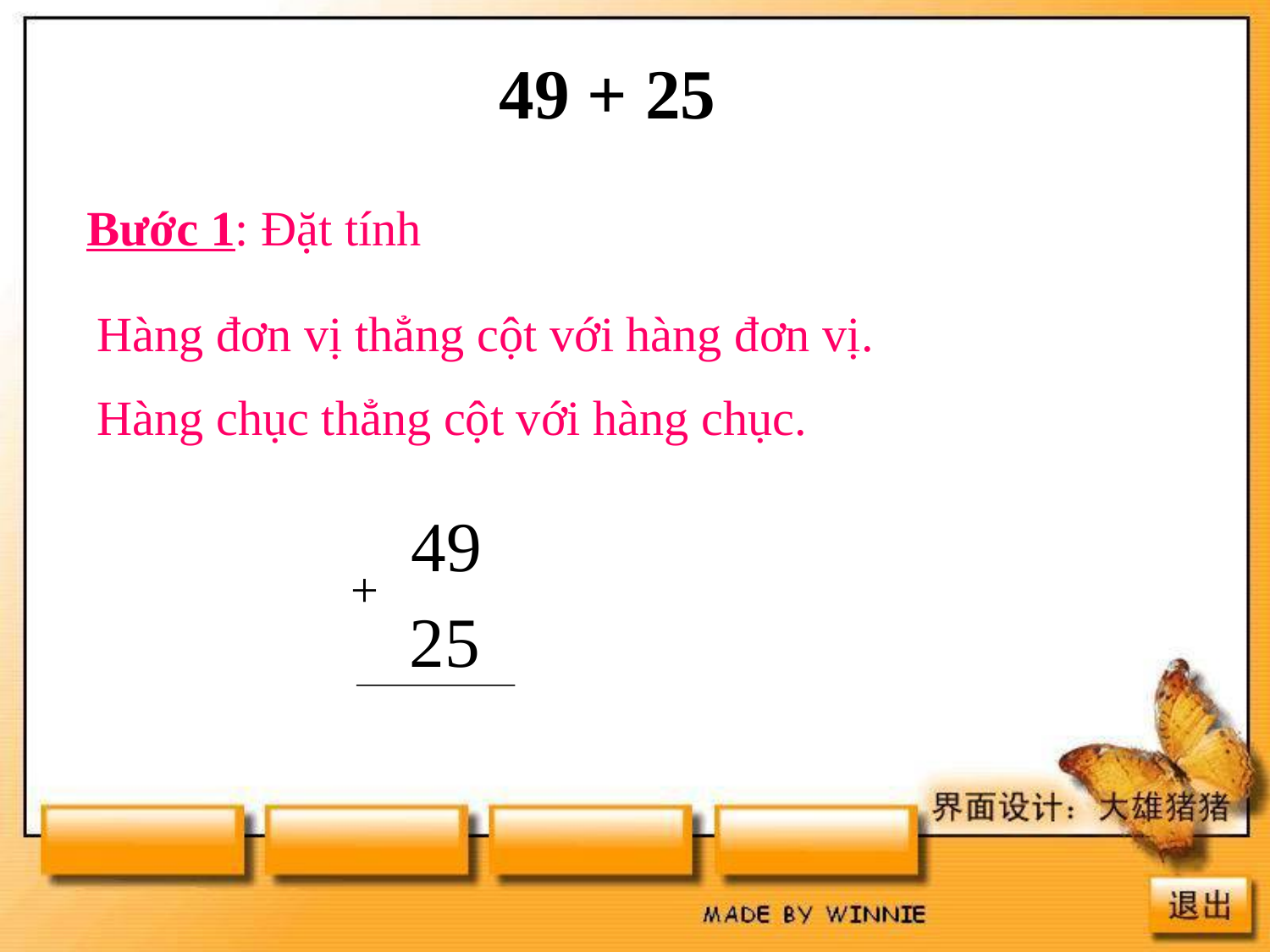

49 + 25
Bước 1: Đặt tính
Hàng đơn vị thẳng cột với hàng đơn vị.
Hàng chục thẳng cột với hàng chục.
49
+
25